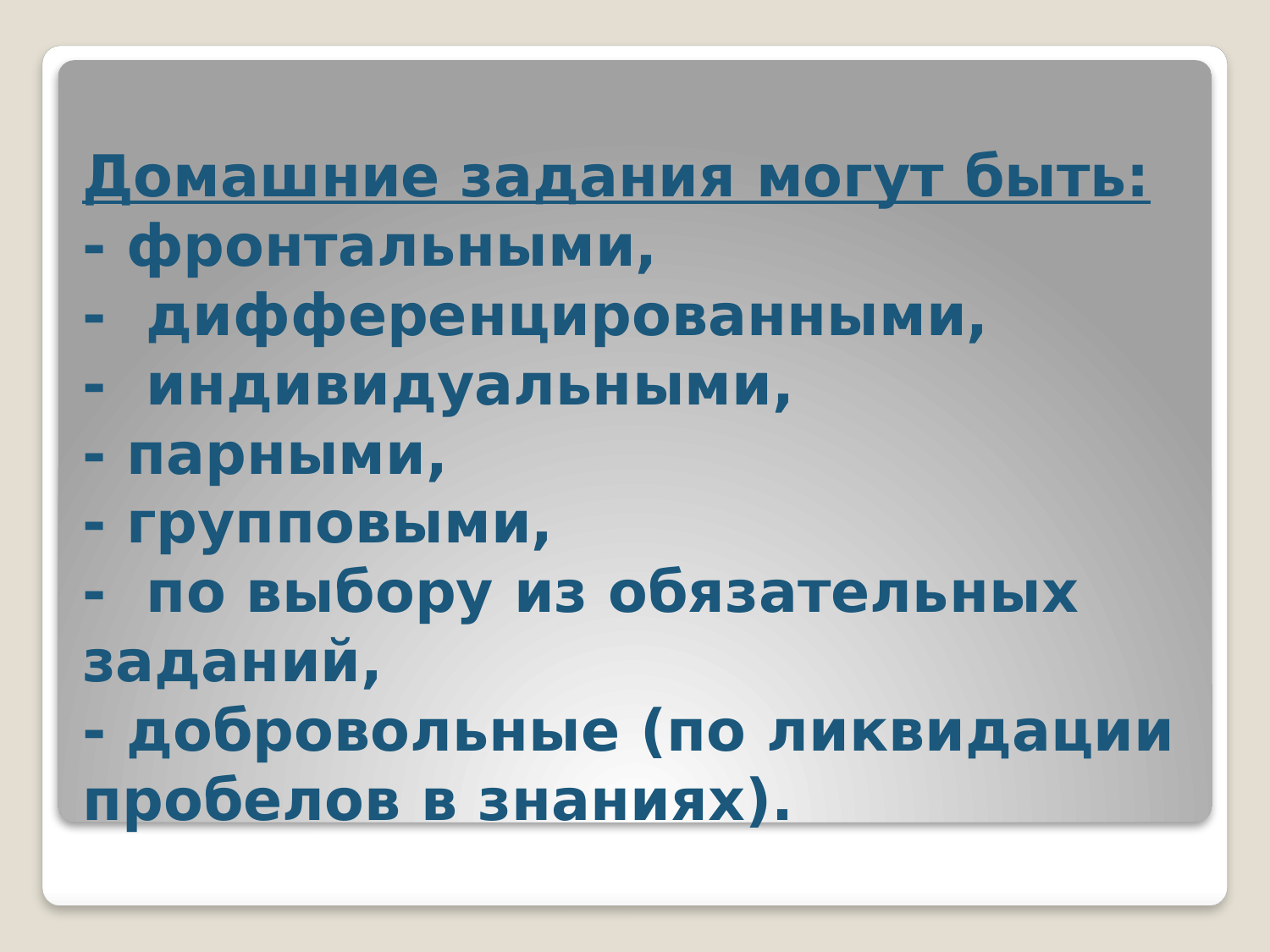

# Домашние задания могут быть: - фронтальными, -  дифференцированными, -  индивидуальными, - парными, - групповыми, -  по выбору из обязательных заданий, - добровольные (по ликвидации пробелов в знаниях).